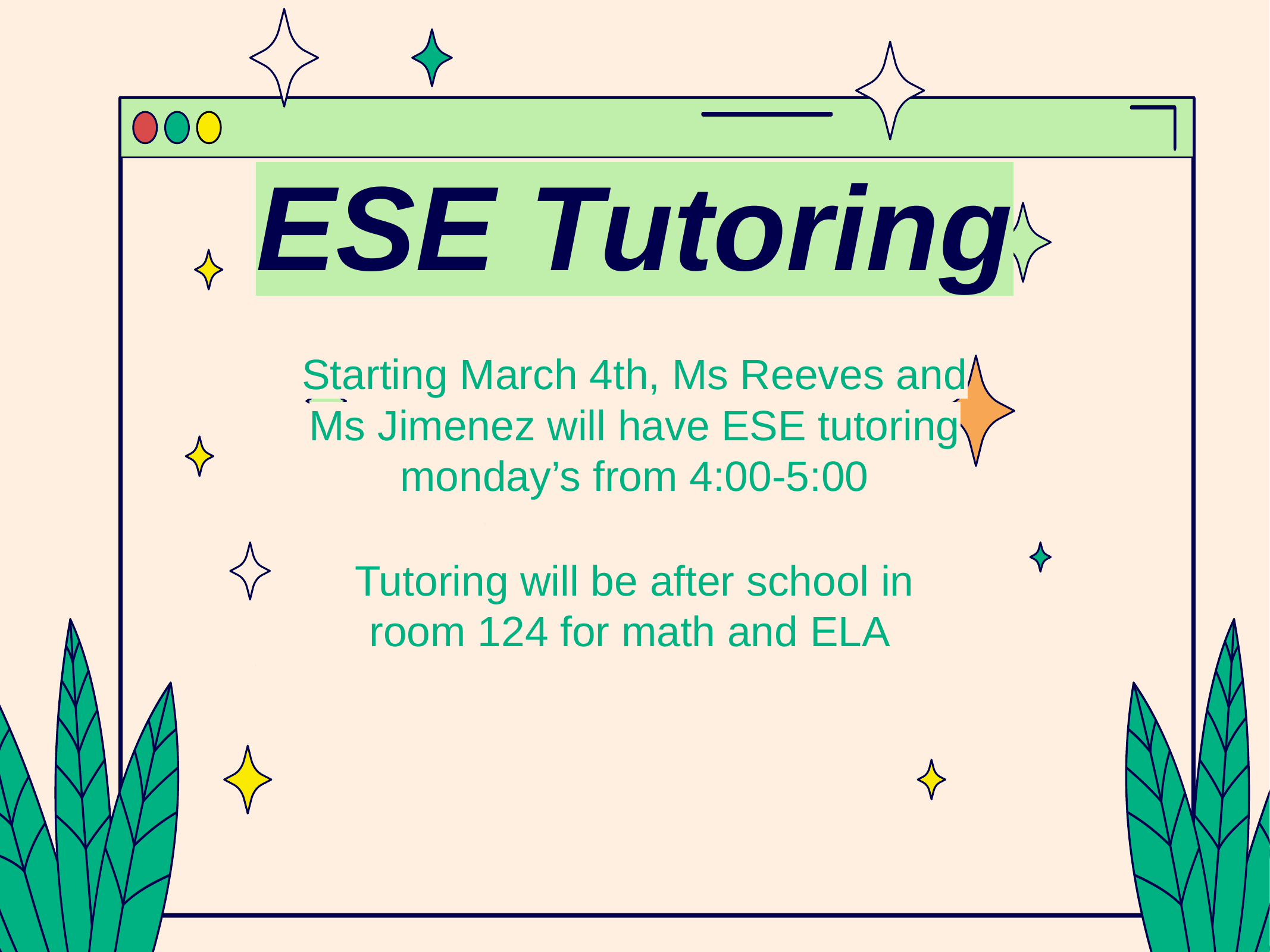

# ESE Tutoring
Starting March 4th, Ms Reeves and Ms Jimenez will have ESE tutoring monday’s from 4:00-5:00
Tutoring will be after school in room 124 for math and ELA